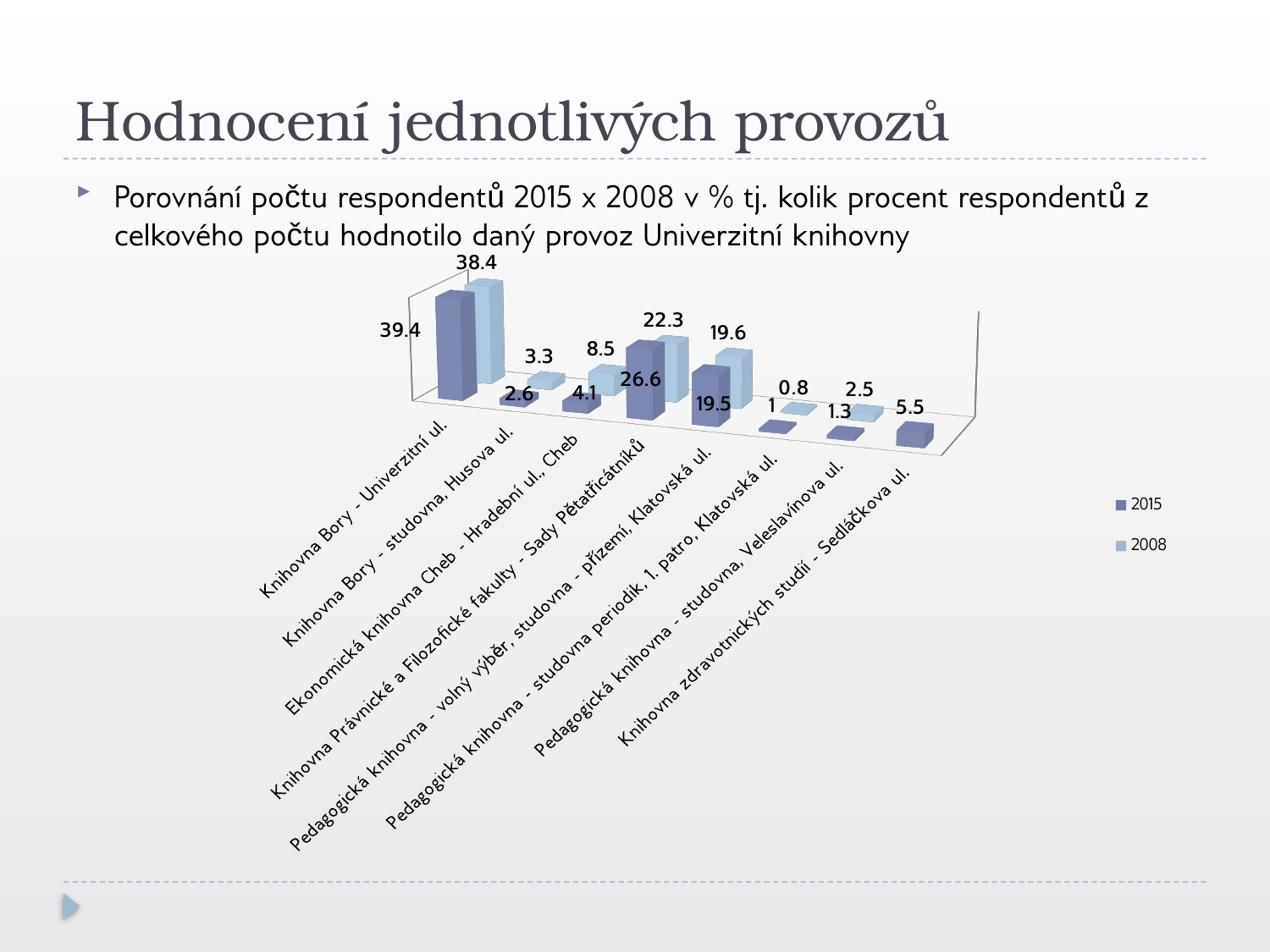

# Hodnocení jednotlivých provozů
Porovnání počtu respondentů 2015 x 2008 v % tj. kolik procent respondentů z celkového počtu hodnotilo daný provoz Univerzitní knihovny

[unsupported chart]